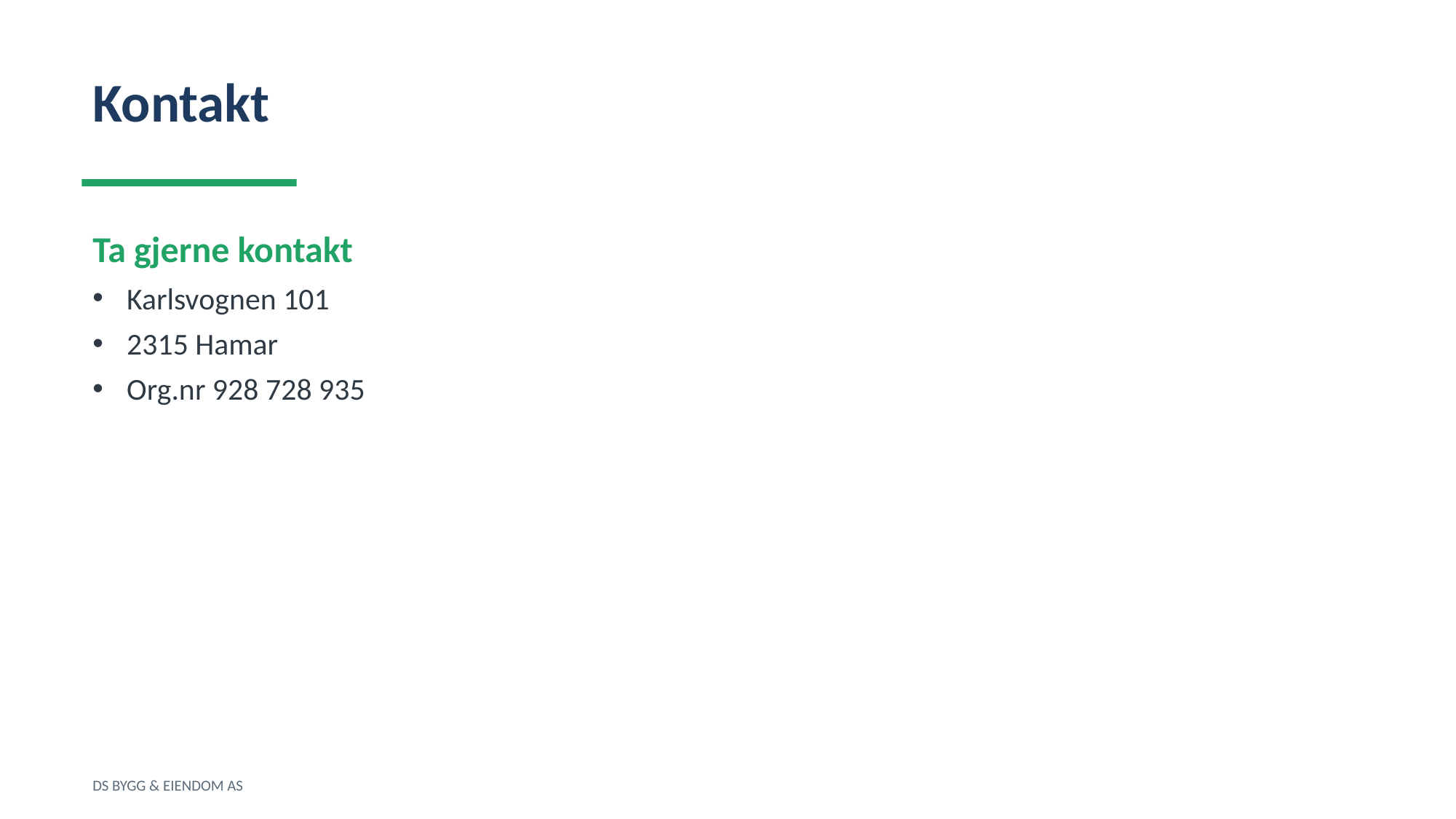

Kontakt

Ta gjerne kontakt
Karlsvognen 101
2315 Hamar
Org.nr 928 728 935
DS BYGG & EIENDOM AS